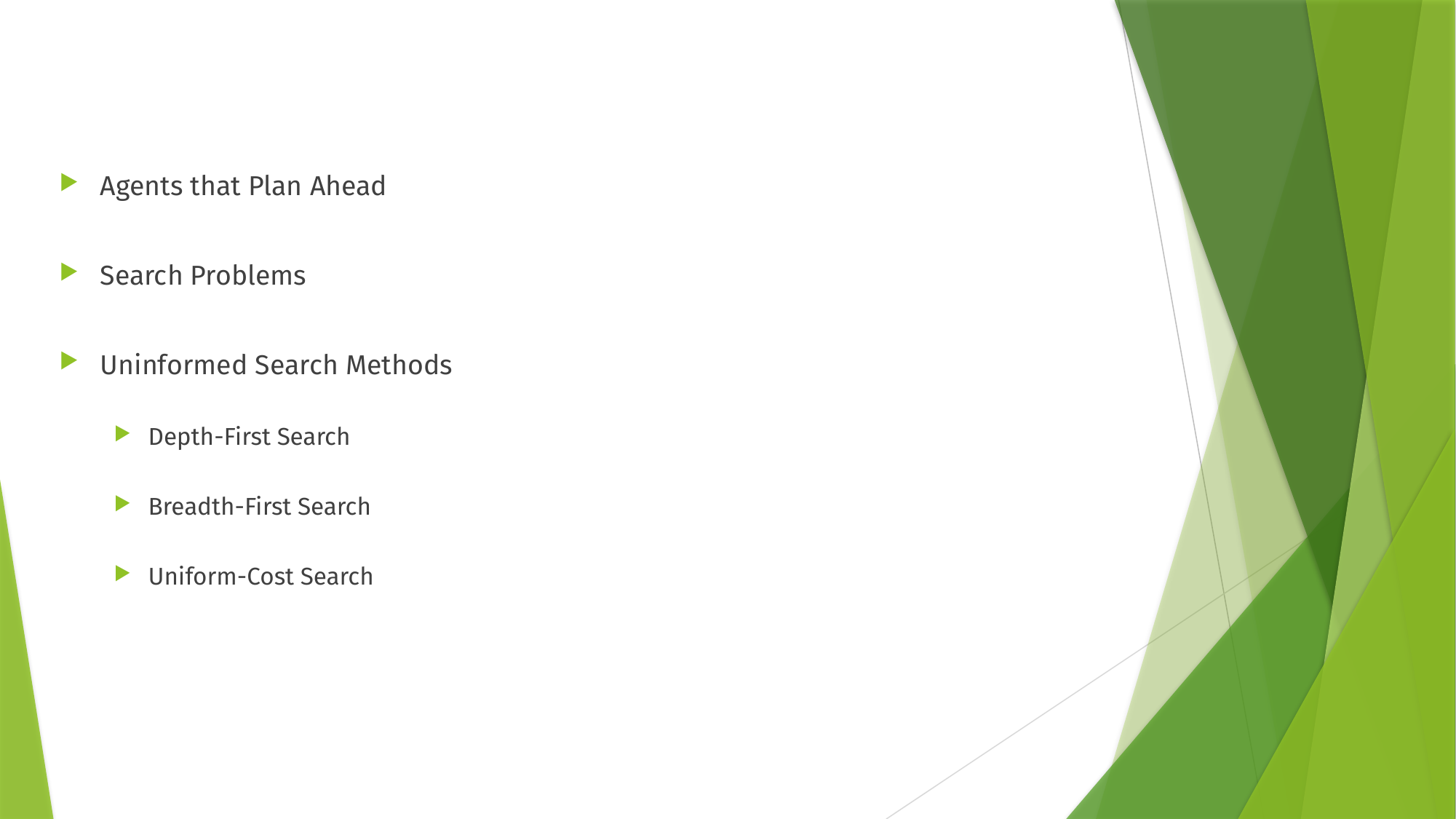

#
Agents that Plan Ahead

Search Problems

Uninformed Search Methods

Depth-First Search

Breadth-First Search

Uniform-Cost Search